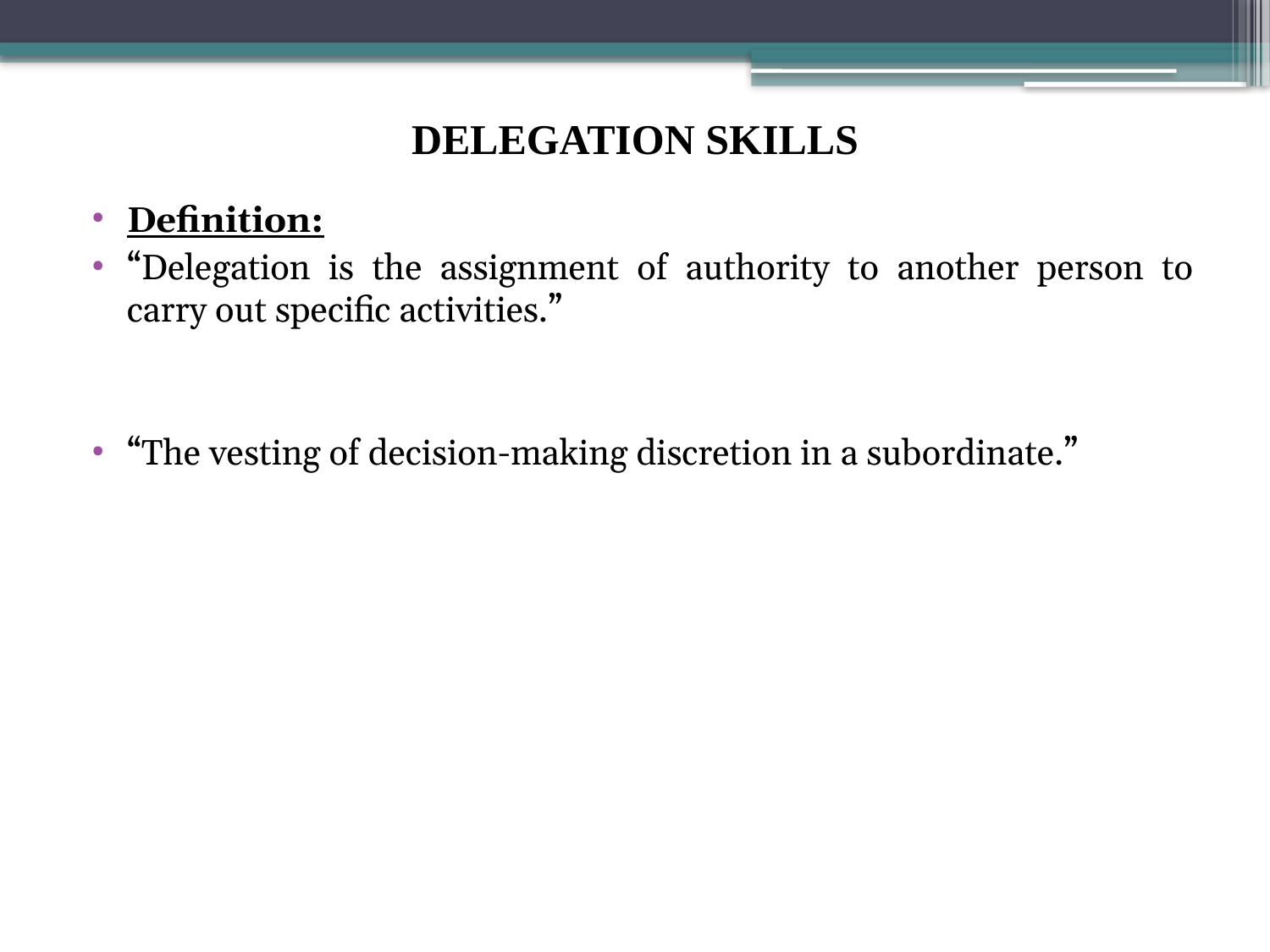

# DELEGATION SKILLS
Definition:
“Delegation is the assignment of authority to another person to carry out specific activities.”

“The vesting of decision-making discretion in a subordinate.”